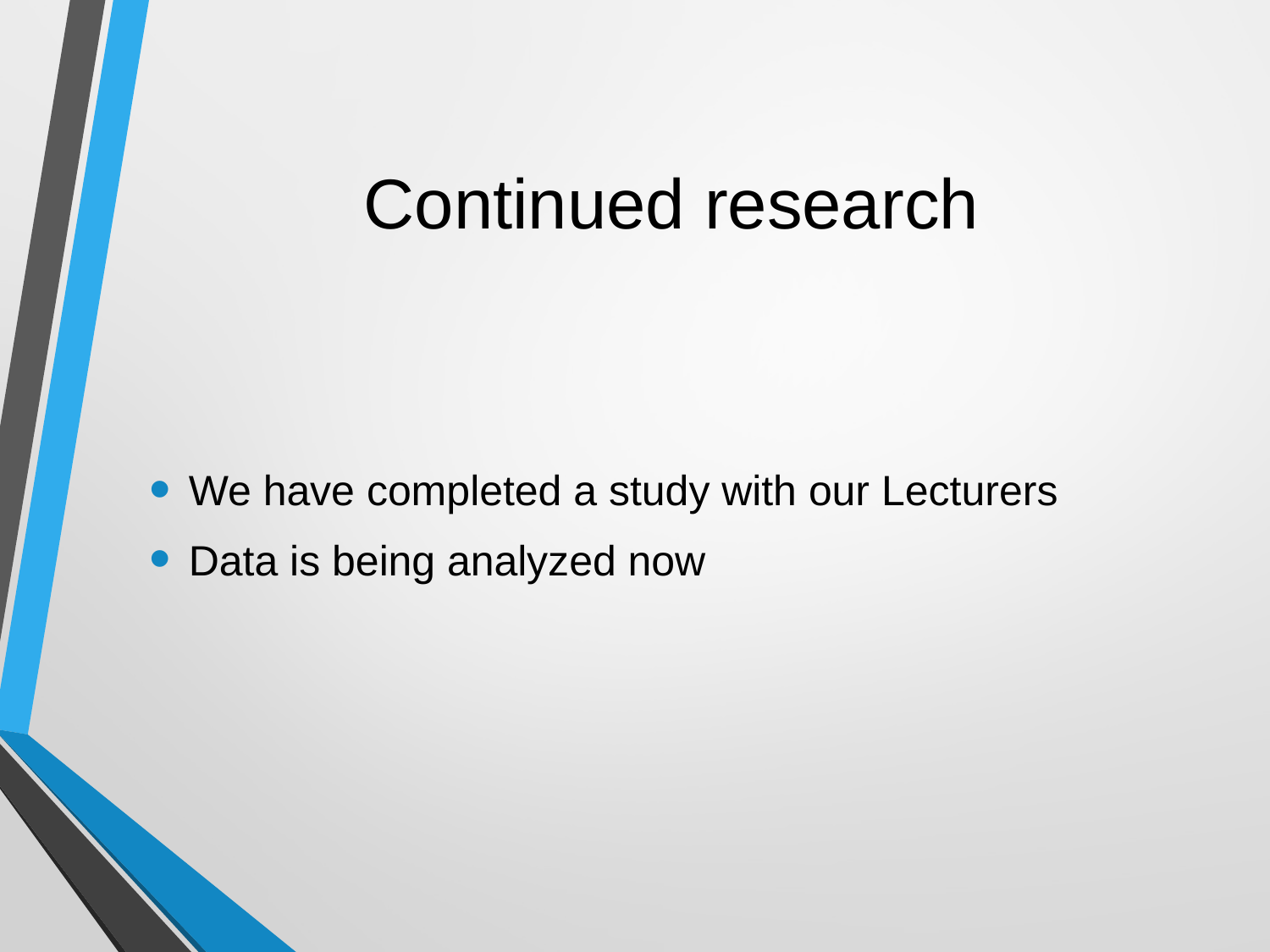

# Continued research
We have completed a study with our Lecturers
Data is being analyzed now